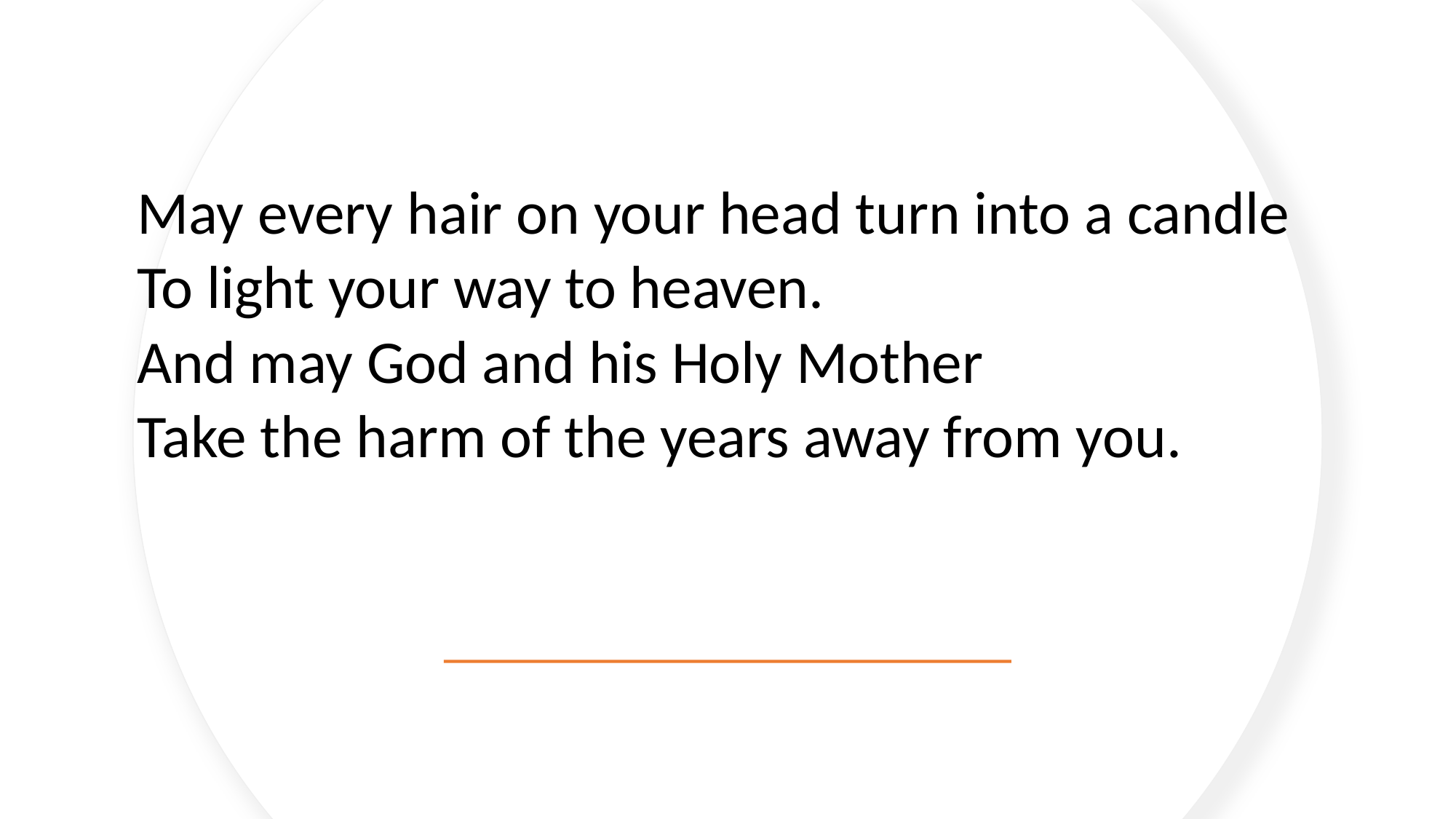

May every hair on your head turn into a candle
To light your way to heaven.
And may God and his Holy Mother
Take the harm of the years away from you.